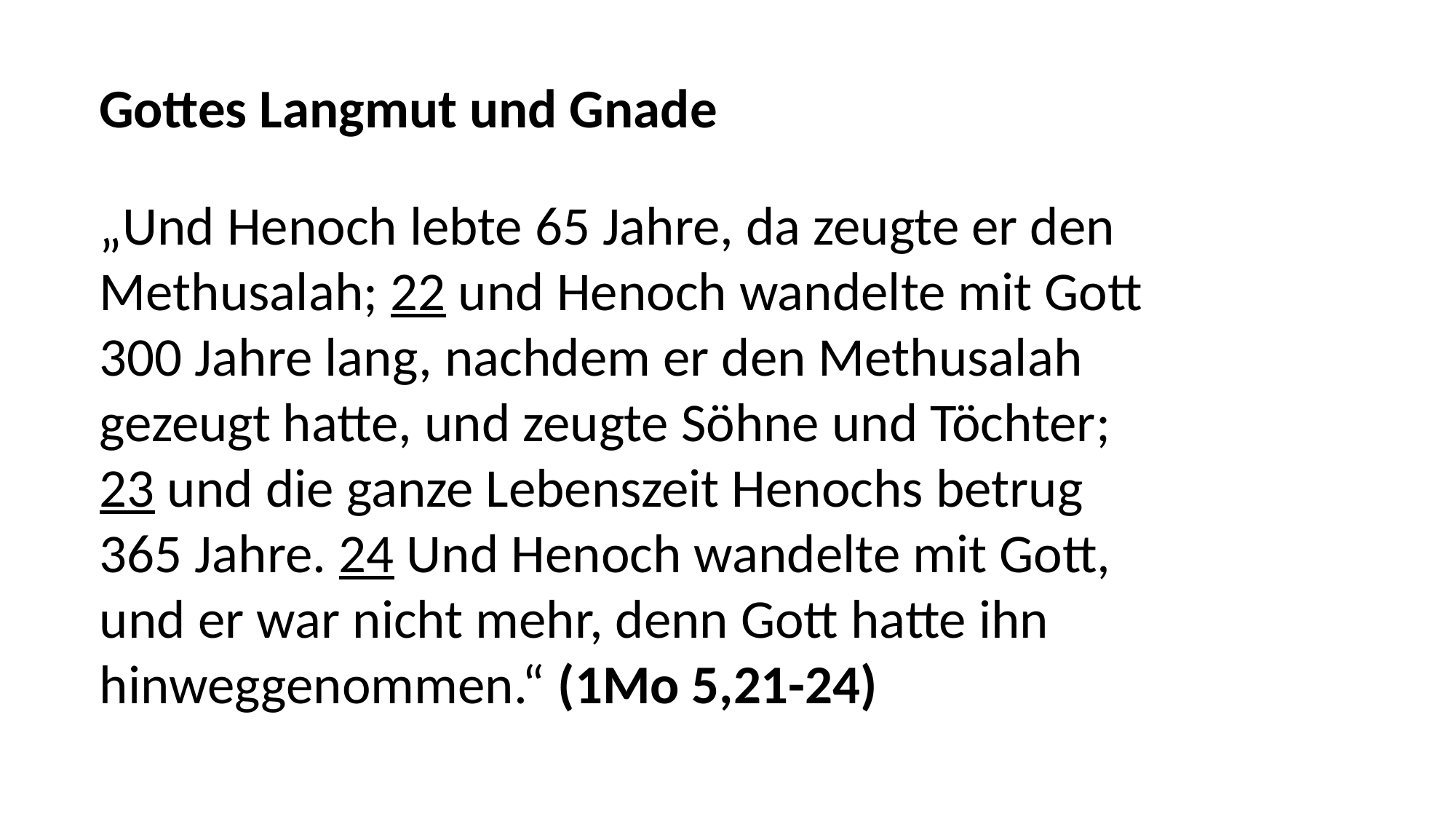

Gottes Langmut und Gnade
„Und Henoch lebte 65 Jahre, da zeugte er den
Methusalah; 22 und Henoch wandelte mit Gott
300 Jahre lang, nachdem er den Methusalah
gezeugt hatte, und zeugte Söhne und Töchter;
23 und die ganze Lebenszeit Henochs betrug
365 Jahre. 24 Und Henoch wandelte mit Gott,
und er war nicht mehr, denn Gott hatte ihn
hinweggenommen.“ (1Mo 5,21-24)